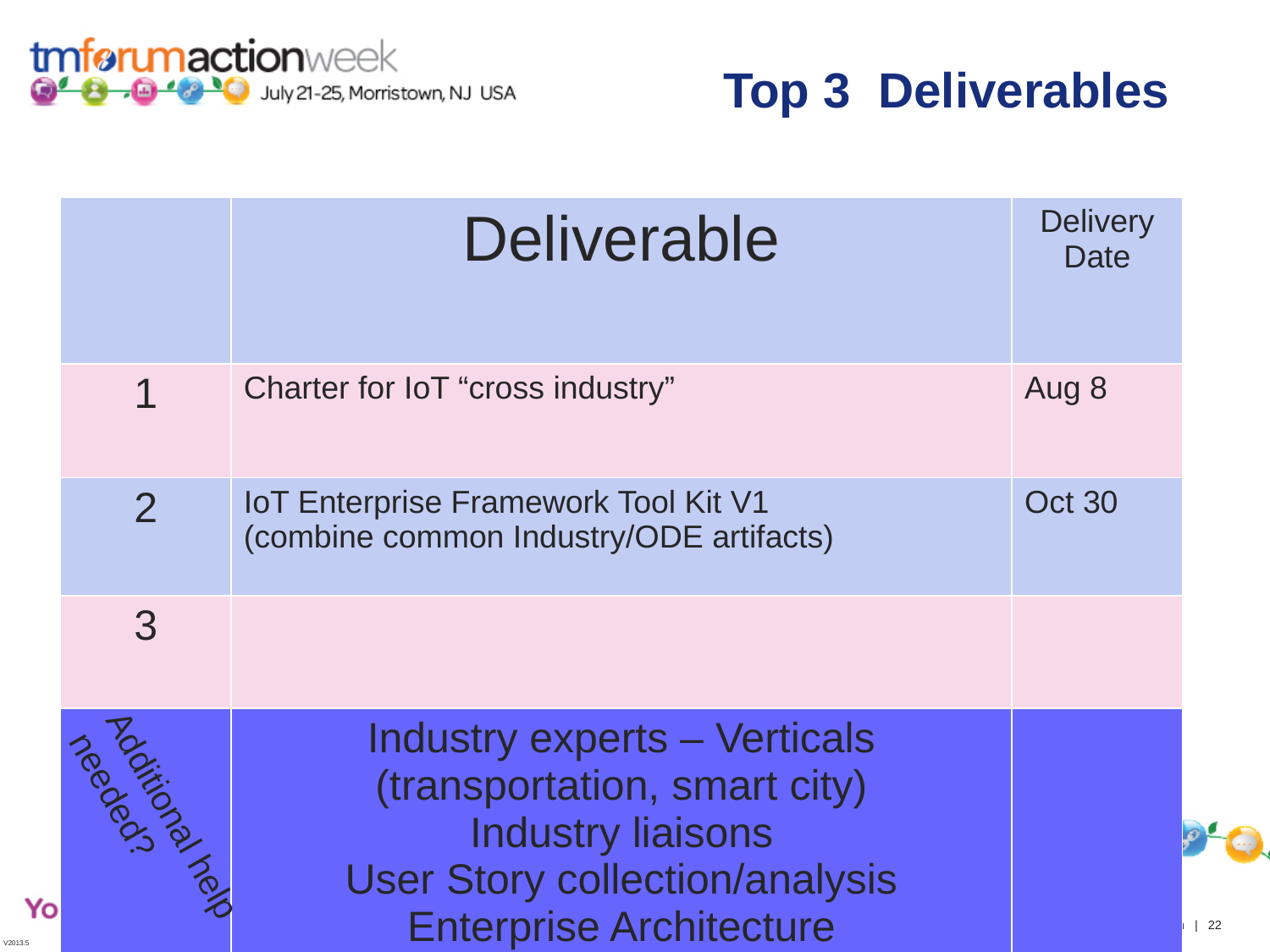

# Top 3  Deliverables
|  | Deliverable | Delivery Date |
| --- | --- | --- |
| 1 | Charter for IoT “cross industry” | Aug 8 |
| 2 | IoT Enterprise Framework Tool Kit V1 (combine common Industry/ODE artifacts) | Oct 30 |
| 3 |  |  |
|  | Industry experts – Verticals (transportation, smart city) Industry liaisons User Story collection/analysis Enterprise Architecture |  |
Additional help needed?